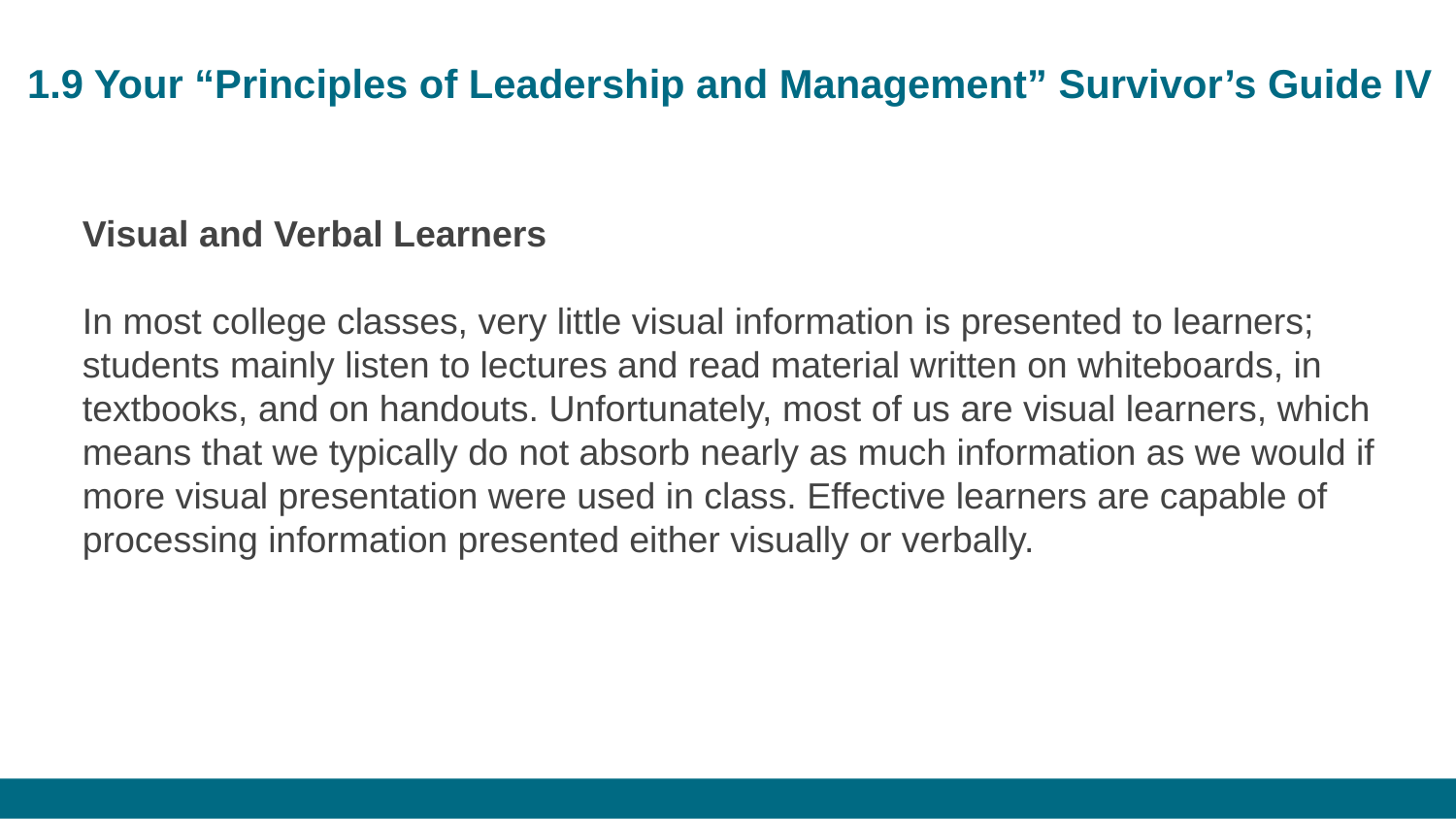

# 1.9 Your “Principles of Leadership and Management” Survivor’s Guide IV
Visual and Verbal Learners

In most college classes, very little visual information is presented to learners; students mainly listen to lectures and read material written on whiteboards, in textbooks, and on handouts. Unfortunately, most of us are visual learners, which means that we typically do not absorb nearly as much information as we would if more visual presentation were used in class. Effective learners are capable of processing information presented either visually or verbally.